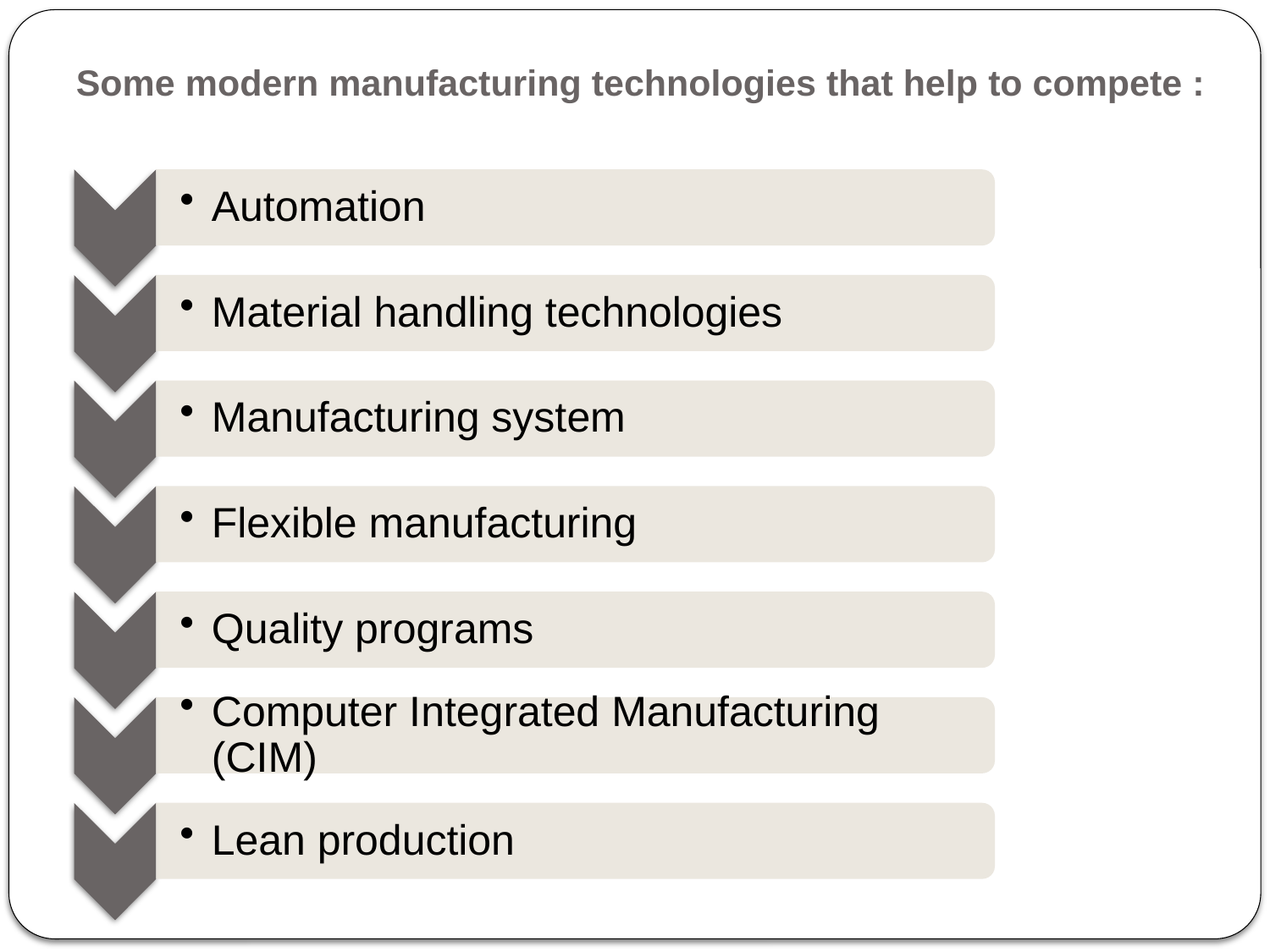

# Some modern manufacturing technologies that help to compete :

Automation

Material handling technologies

Manufacturing system

Flexible manufacturing

Quality programs

Computer Integrated Manufacturing (CIM)

Lean production